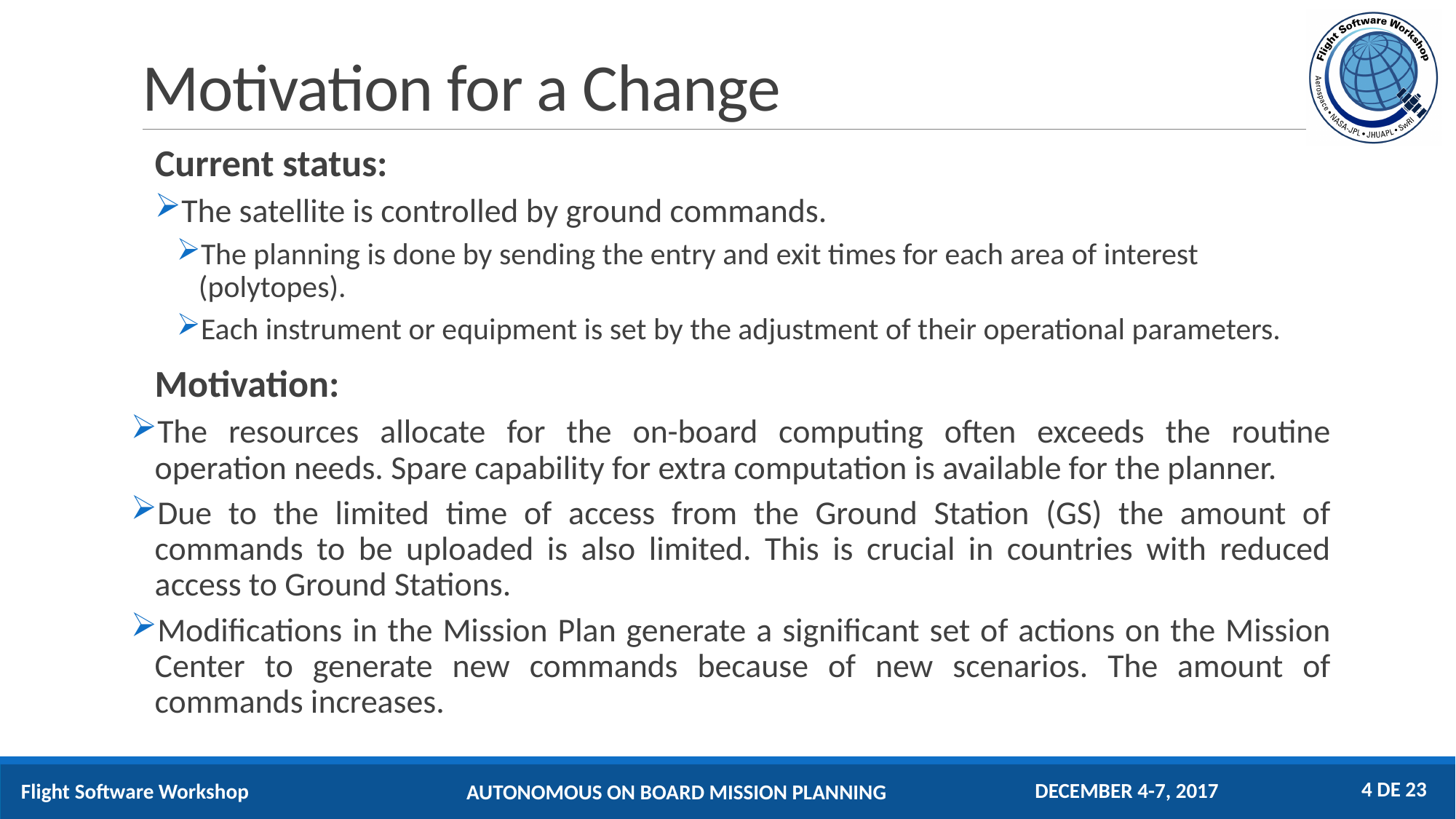

# Motivation for a Change
Current status:
The satellite is controlled by ground commands.
The planning is done by sending the entry and exit times for each area of interest (polytopes).
Each instrument or equipment is set by the adjustment of their operational parameters.

Motivation:
The resources allocate for the on-board computing often exceeds the routine operation needs. Spare capability for extra computation is available for the planner.
Due to the limited time of access from the Ground Station (GS) the amount of commands to be uploaded is also limited. This is crucial in countries with reduced access to Ground Stations.
Modifications in the Mission Plan generate a significant set of actions on the Mission Center to generate new commands because of new scenarios. The amount of commands increases.